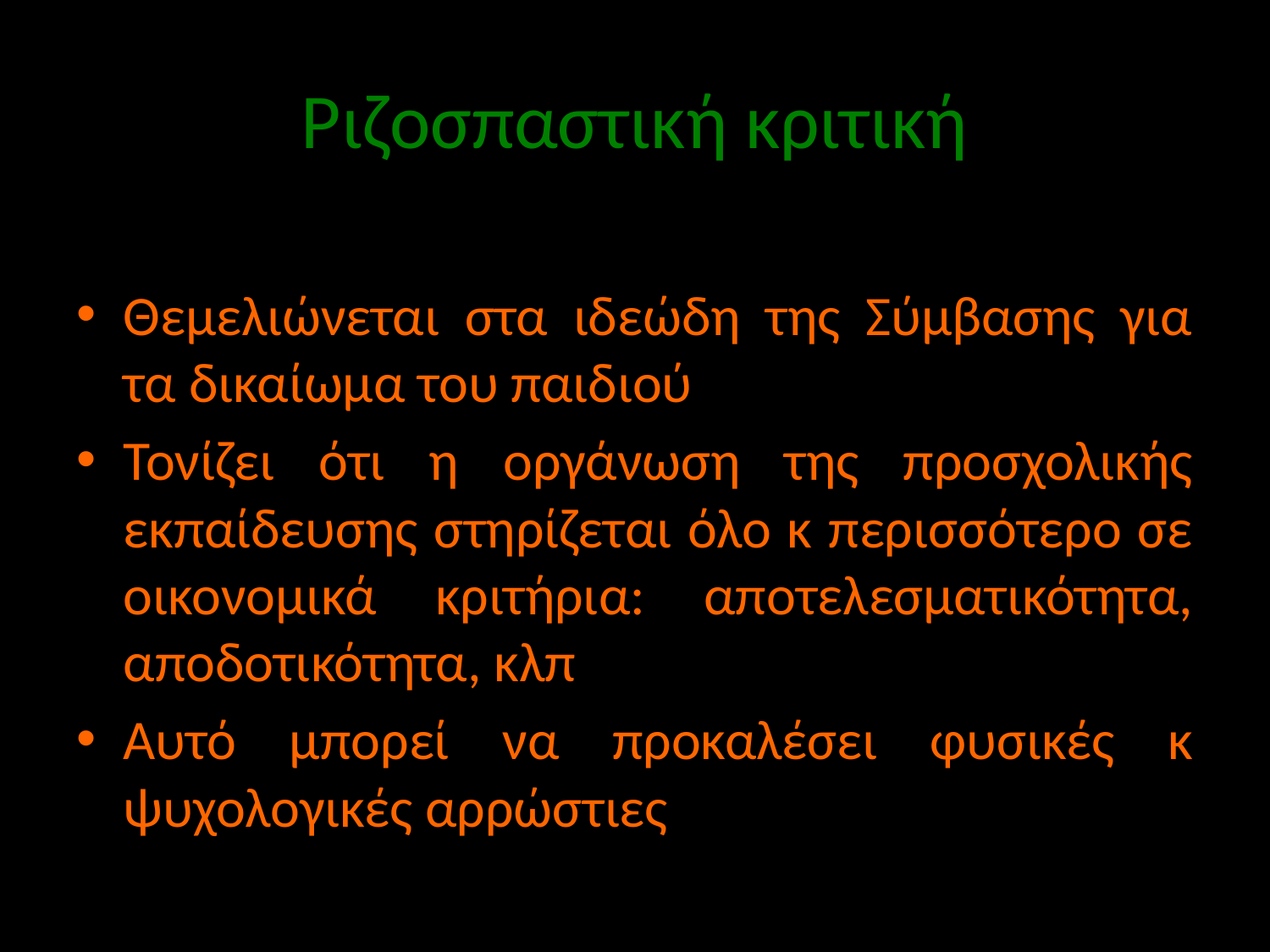

# Ριζοσπαστική κριτική
Θεμελιώνεται στα ιδεώδη της Σύμβασης για τα δικαίωμα του παιδιού
Τονίζει ότι η οργάνωση της προσχολικής εκπαίδευσης στηρίζεται όλο κ περισσότερο σε οικονομικά κριτήρια: αποτελεσματικότητα, αποδοτικότητα, κλπ
Αυτό μπορεί να προκαλέσει φυσικές κ ψυχολογικές αρρώστιες